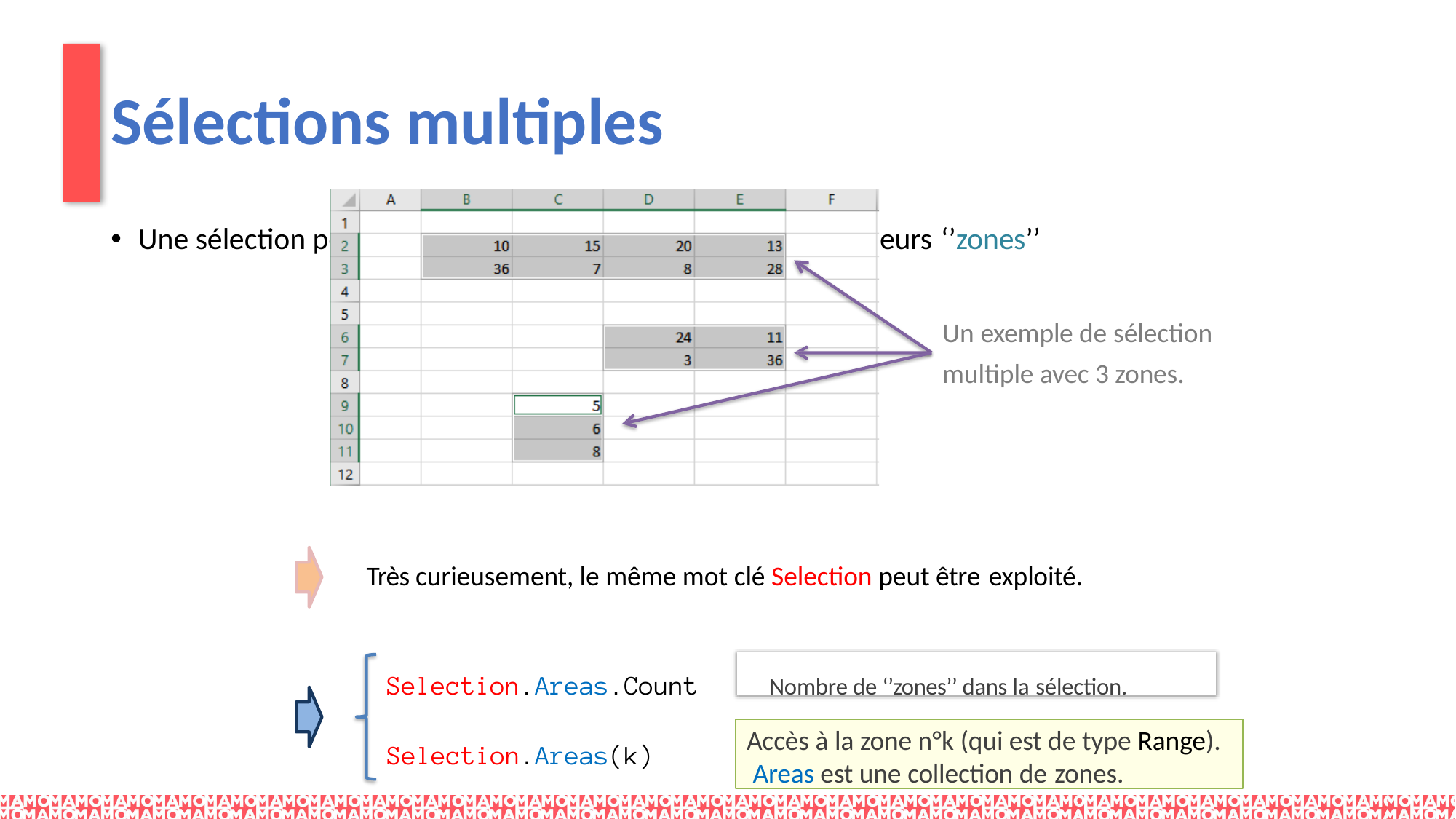

# Sélections multiples

Une sélection peut être multiple aussi c.-à-d. contenant plusieurs ‘’zones’’
Un exemple de sélection
multiple avec 3 zones.

Très curieusement, le même mot clé Selection peut être exploité.

Selection.Areas.Count	Nombre de ‘’zones’’ dans la sélection.

Accès à la zone n°k (qui est de type Range).  Areas est une collection de zones.
Selection.Areas(k)